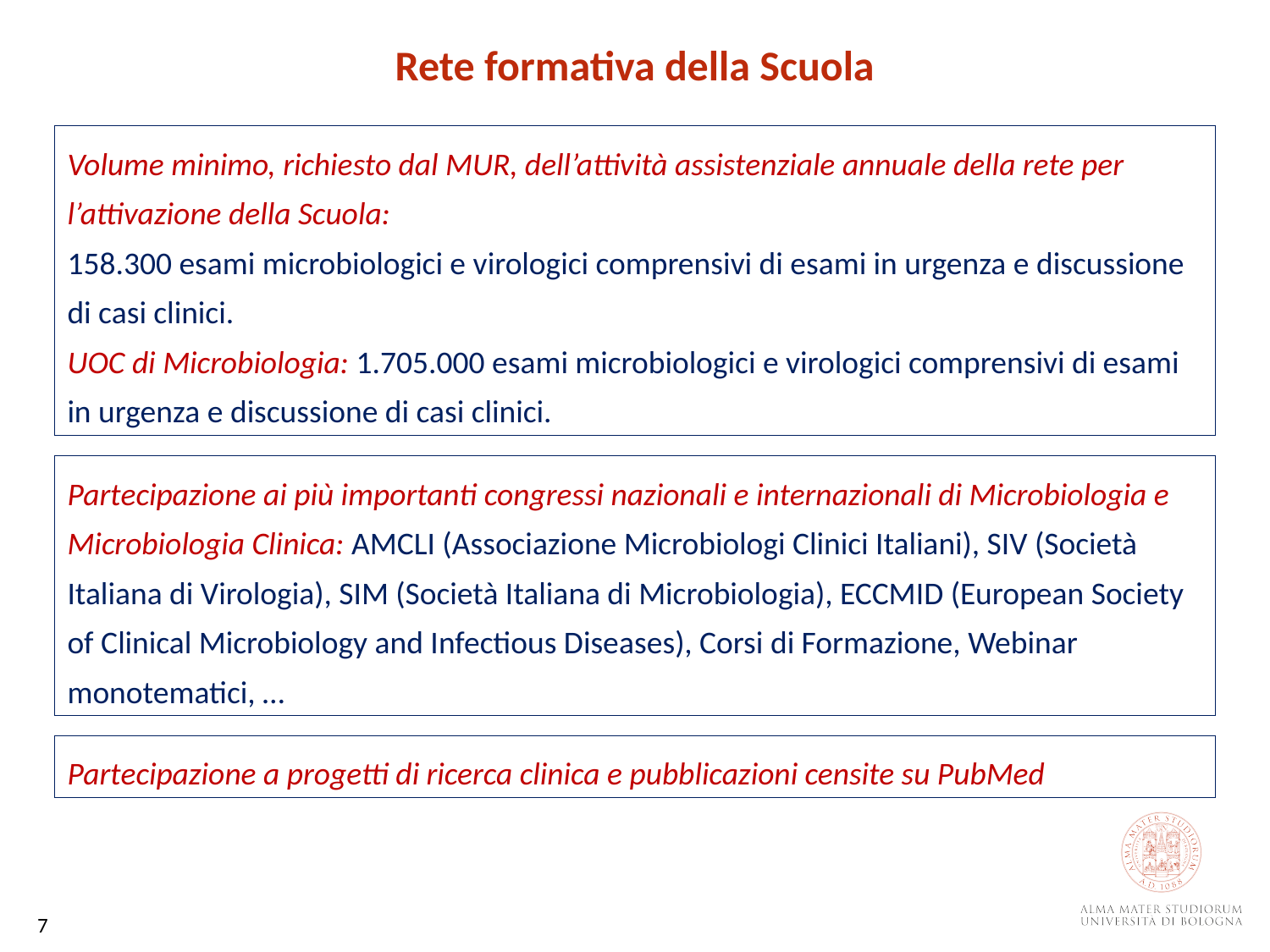

Rete formativa della Scuola
Volume minimo, richiesto dal MUR, dell’attività assistenziale annuale della rete per l’attivazione della Scuola:
158.300 esami microbiologici e virologici comprensivi di esami in urgenza e discussione di casi clinici.
UOC di Microbiologia: 1.705.000 esami microbiologici e virologici comprensivi di esami in urgenza e discussione di casi clinici.
Partecipazione ai più importanti congressi nazionali e internazionali di Microbiologia e Microbiologia Clinica: AMCLI (Associazione Microbiologi Clinici Italiani), SIV (Società Italiana di Virologia), SIM (Società Italiana di Microbiologia), ECCMID (European Society of Clinical Microbiology and Infectious Diseases), Corsi di Formazione, Webinar monotematici, …
Partecipazione a progetti di ricerca clinica e pubblicazioni censite su PubMed